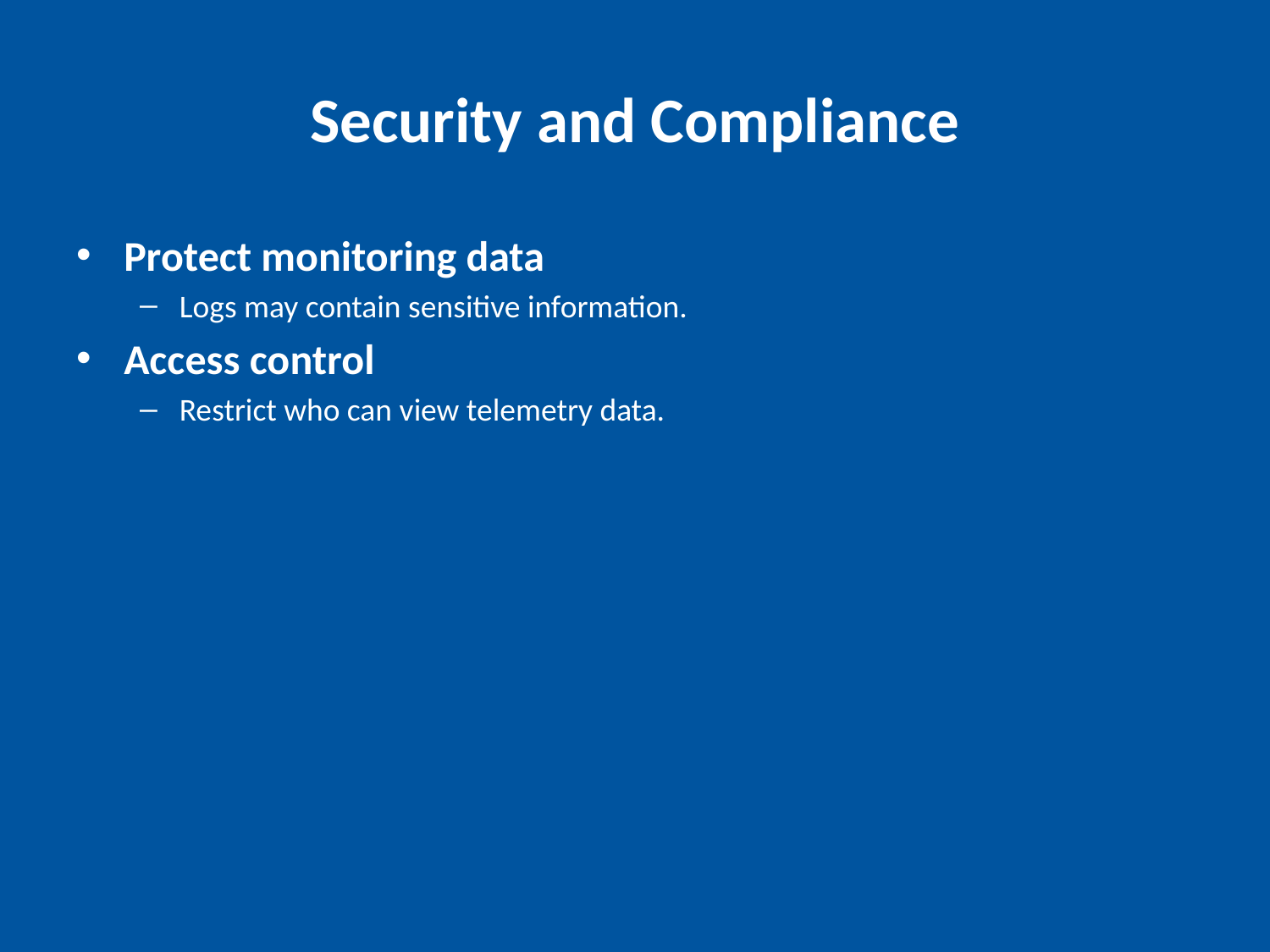

# Security and Compliance
Protect monitoring data
Logs may contain sensitive information.
Access control
Restrict who can view telemetry data.